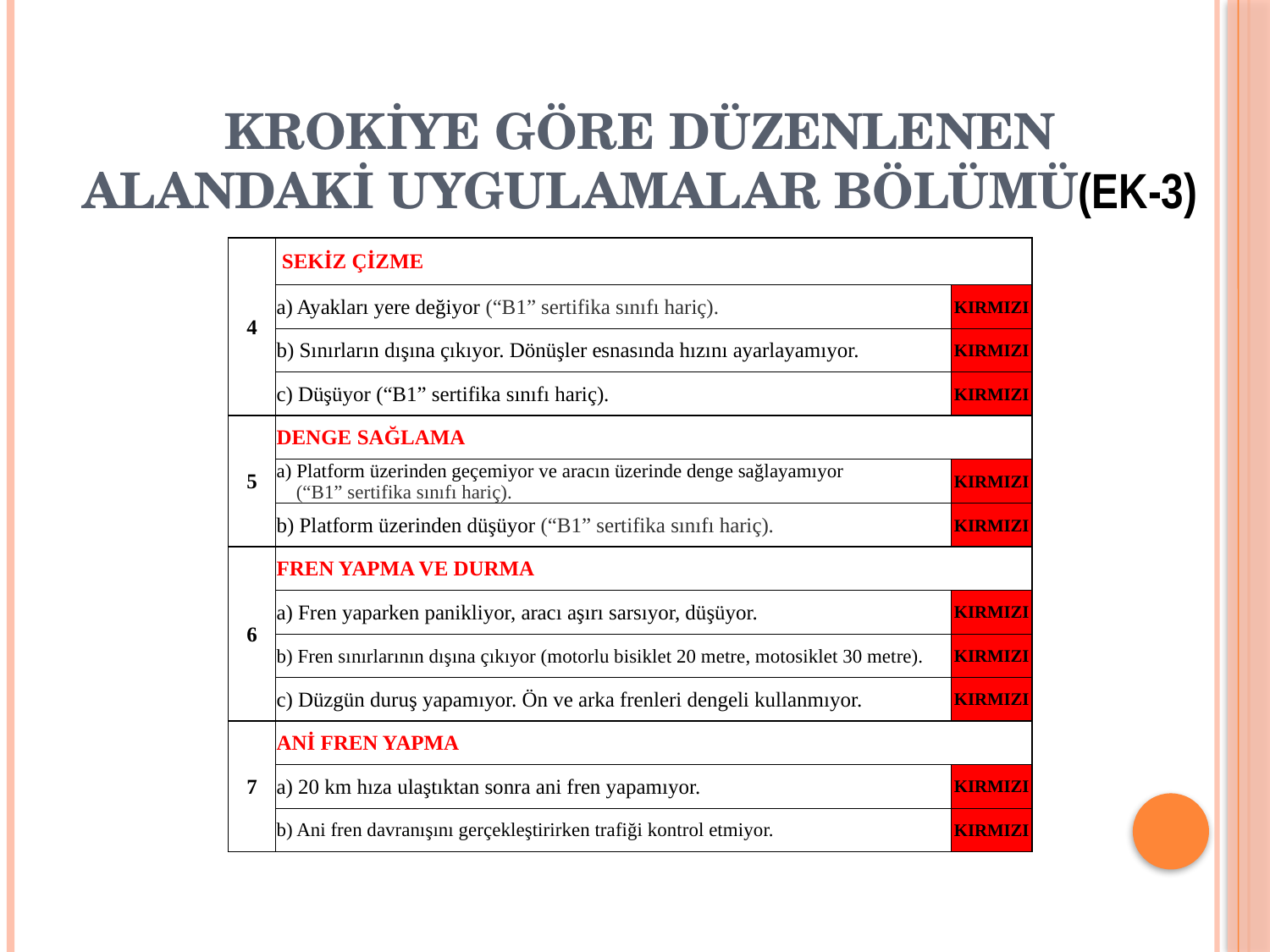

# KROKİYE GÖRE DÜZENLENEN ALANDAKİ UYGULAMALAR BÖLÜMÜ(ek-3)
| 4 | SEKİZ ÇİZME |  |
| --- | --- | --- |
|  | a) Ayakları yere değiyor (“B1” sertifika sınıfı hariç). | KIRMIZI |
|  | b) Sınırların dışına çıkıyor. Dönüşler esnasında hızını ayarlayamıyor. | KIRMIZI |
|  | c) Düşüyor (“B1” sertifika sınıfı hariç). | KIRMIZI |
| 5 | DENGE SAĞLAMA |  |
|  | a) Platform üzerinden geçemiyor ve aracın üzerinde denge sağlayamıyor (“B1” sertifika sınıfı hariç). | KIRMIZI |
|  | b) Platform üzerinden düşüyor (“B1” sertifika sınıfı hariç). | KIRMIZI |
| 6 | FREN YAPMA VE DURMA |  |
|  | a) Fren yaparken panikliyor, aracı aşırı sarsıyor, düşüyor. | KIRMIZI |
|  | b) Fren sınırlarının dışına çıkıyor (motorlu bisiklet 20 metre, motosiklet 30 metre). | KIRMIZI |
|  | c) Düzgün duruş yapamıyor. Ön ve arka frenleri dengeli kullanmıyor. | KIRMIZI |
| 7 | ANİ FREN YAPMA |  |
|  | a) 20 km hıza ulaştıktan sonra ani fren yapamıyor. | KIRMIZI |
|  | b) Ani fren davranışını gerçekleştirirken trafiği kontrol etmiyor. | KIRMIZI |